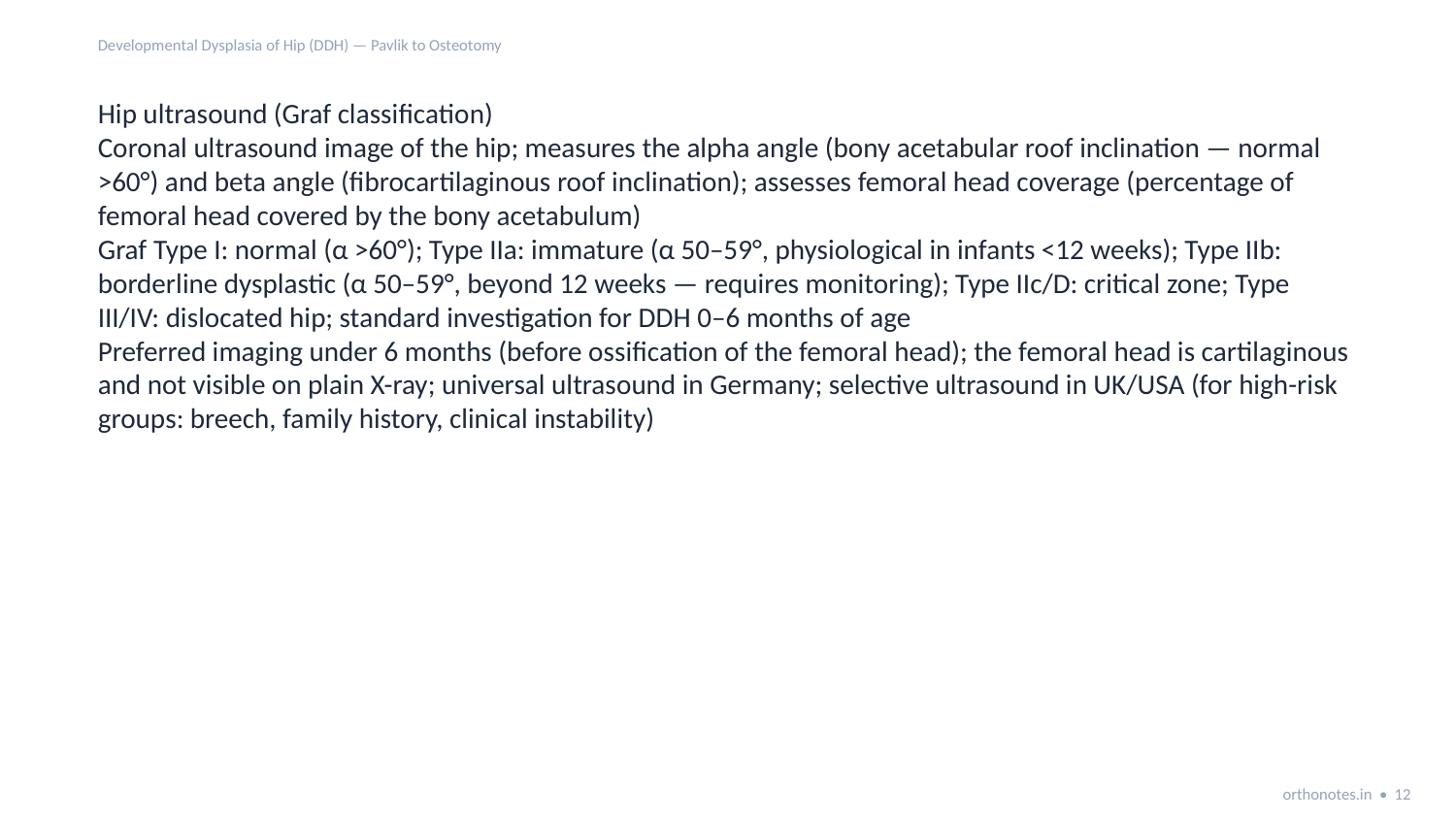

Developmental Dysplasia of Hip (DDH) — Pavlik to Osteotomy
Hip ultrasound (Graf classification)
Coronal ultrasound image of the hip; measures the alpha angle (bony acetabular roof inclination — normal >60°) and beta angle (fibrocartilaginous roof inclination); assesses femoral head coverage (percentage of femoral head covered by the bony acetabulum)
Graf Type I: normal (α >60°); Type IIa: immature (α 50–59°, physiological in infants <12 weeks); Type IIb: borderline dysplastic (α 50–59°, beyond 12 weeks — requires monitoring); Type IIc/D: critical zone; Type III/IV: dislocated hip; standard investigation for DDH 0–6 months of age
Preferred imaging under 6 months (before ossification of the femoral head); the femoral head is cartilaginous and not visible on plain X-ray; universal ultrasound in Germany; selective ultrasound in UK/USA (for high-risk groups: breech, family history, clinical instability)
orthonotes.in  •  12